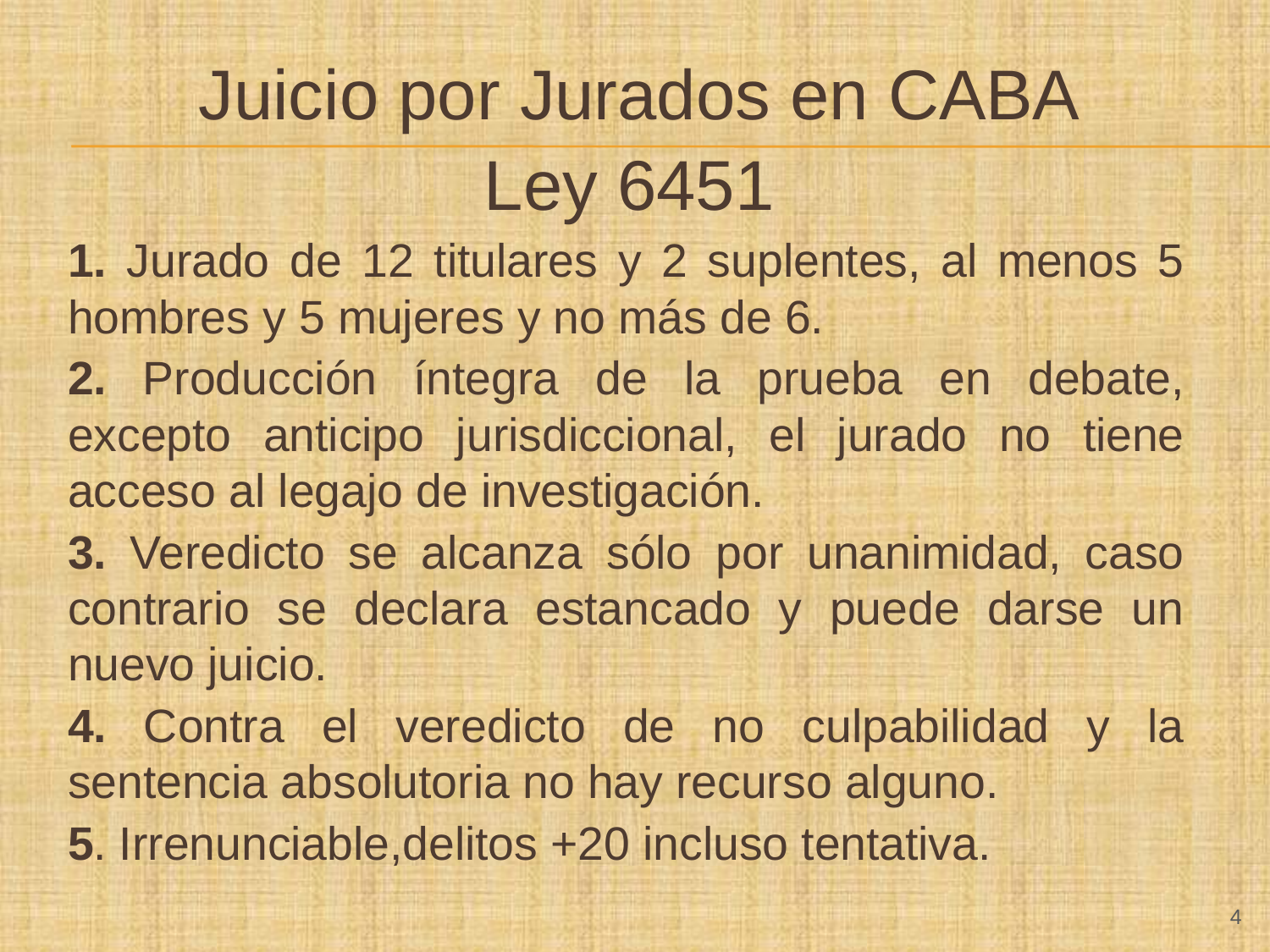

# Juicio por Jurados en CABA
Ley 6451
1. Jurado de 12 titulares y 2 suplentes, al menos 5 hombres y 5 mujeres y no más de 6.
2. Producción íntegra de la prueba en debate, excepto anticipo jurisdiccional, el jurado no tiene acceso al legajo de investigación.
3. Veredicto se alcanza sólo por unanimidad, caso contrario se declara estancado y puede darse un nuevo juicio.
4. Contra el veredicto de no culpabilidad y la sentencia absolutoria no hay recurso alguno.
5. Irrenunciable,delitos +20 incluso tentativa.
4